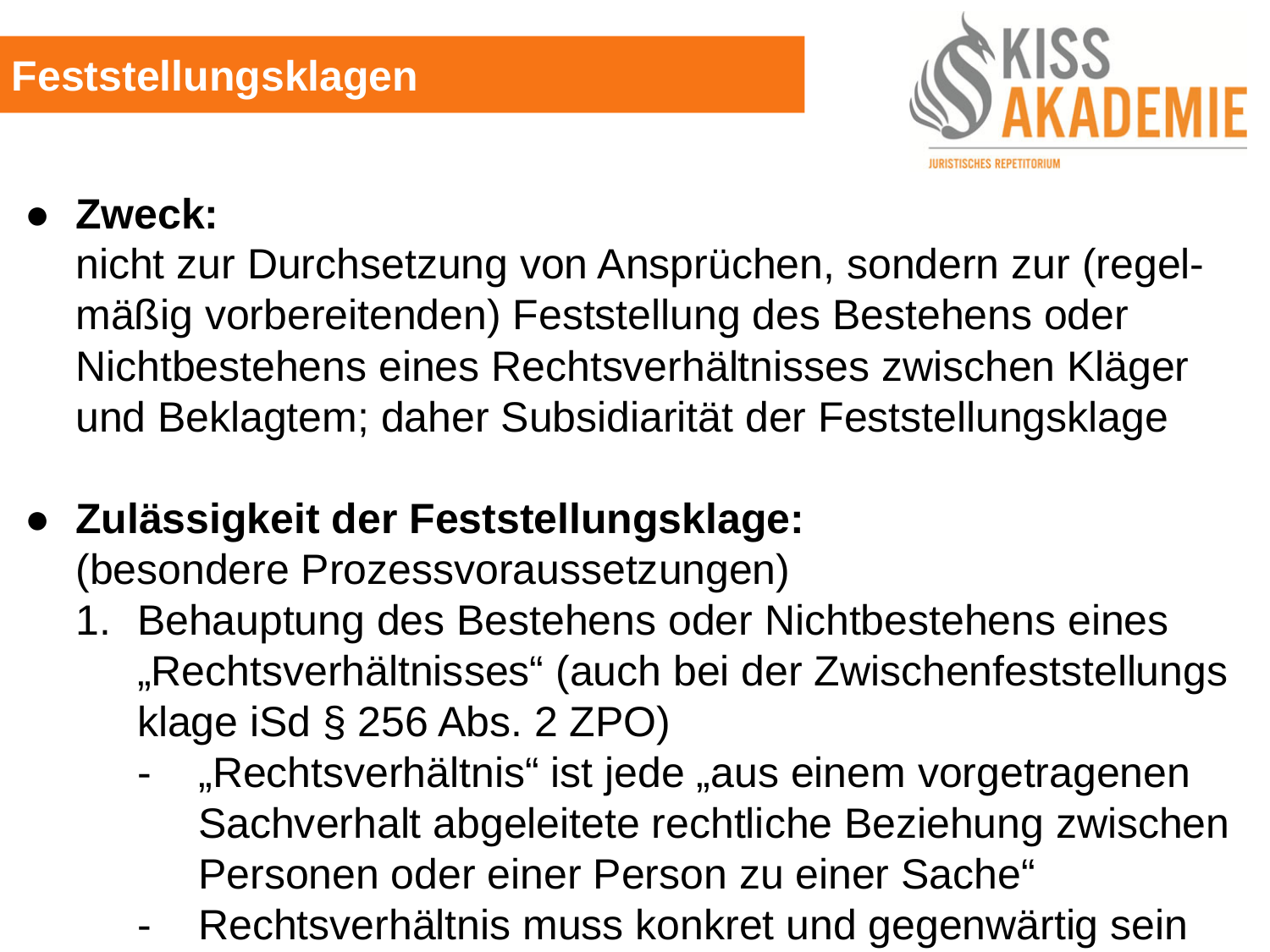

Feststellungsklagen

●	Zweck:
	nicht zur Durchsetzung von Ansprüchen, sondern zur (regel-	mäßig vorbereitenden) Feststellung des Bestehens oder		Nichtbestehens eines Rechtsverhältnisses zwischen Kläger	und Beklagtem; daher Subsidiarität der Feststellungsklage

●	Zulässigkeit der Feststellungsklage:
	(besondere Prozessvoraussetzungen)
	1.	Behauptung des Bestehens oder Nichtbestehens eines		„Rechtsverhältnisses“ (auch bei der Zwischenfeststellungs		klage iSd § 256 Abs. 2 ZPO)
		-	„Rechtsverhältnis“ ist jede „aus einem vorgetragenen 			Sachverhalt abgeleitete rechtliche Beziehung zwischen			Personen oder einer Person zu einer Sache“
		-	Rechtsverhältnis muss konkret und gegenwärtig sein